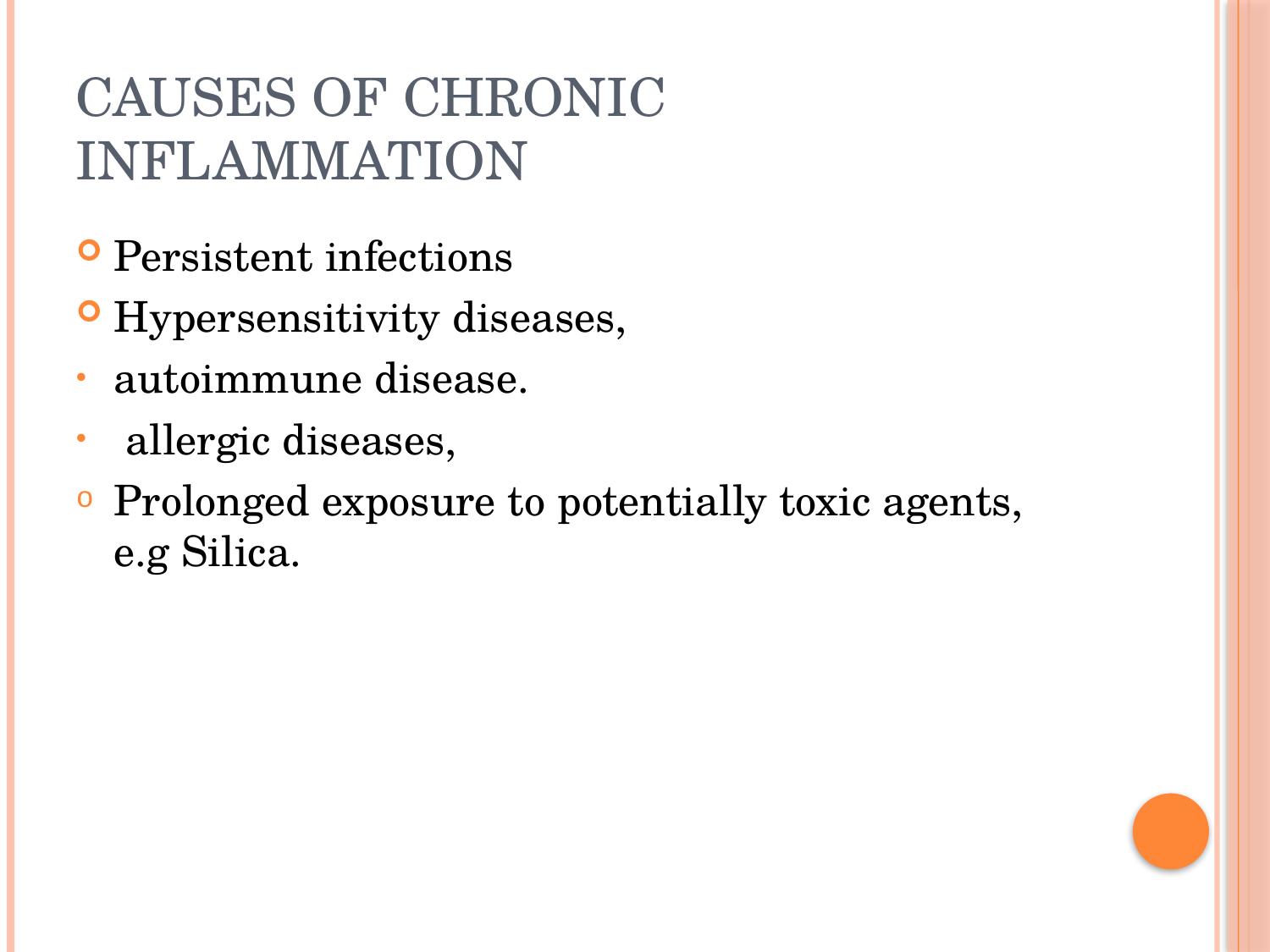

# Causes of Chronic Inflammation
Persistent infections
Hypersensitivity diseases,
autoimmune disease.
 allergic diseases,
Prolonged exposure to potentially toxic agents, e.g Silica.